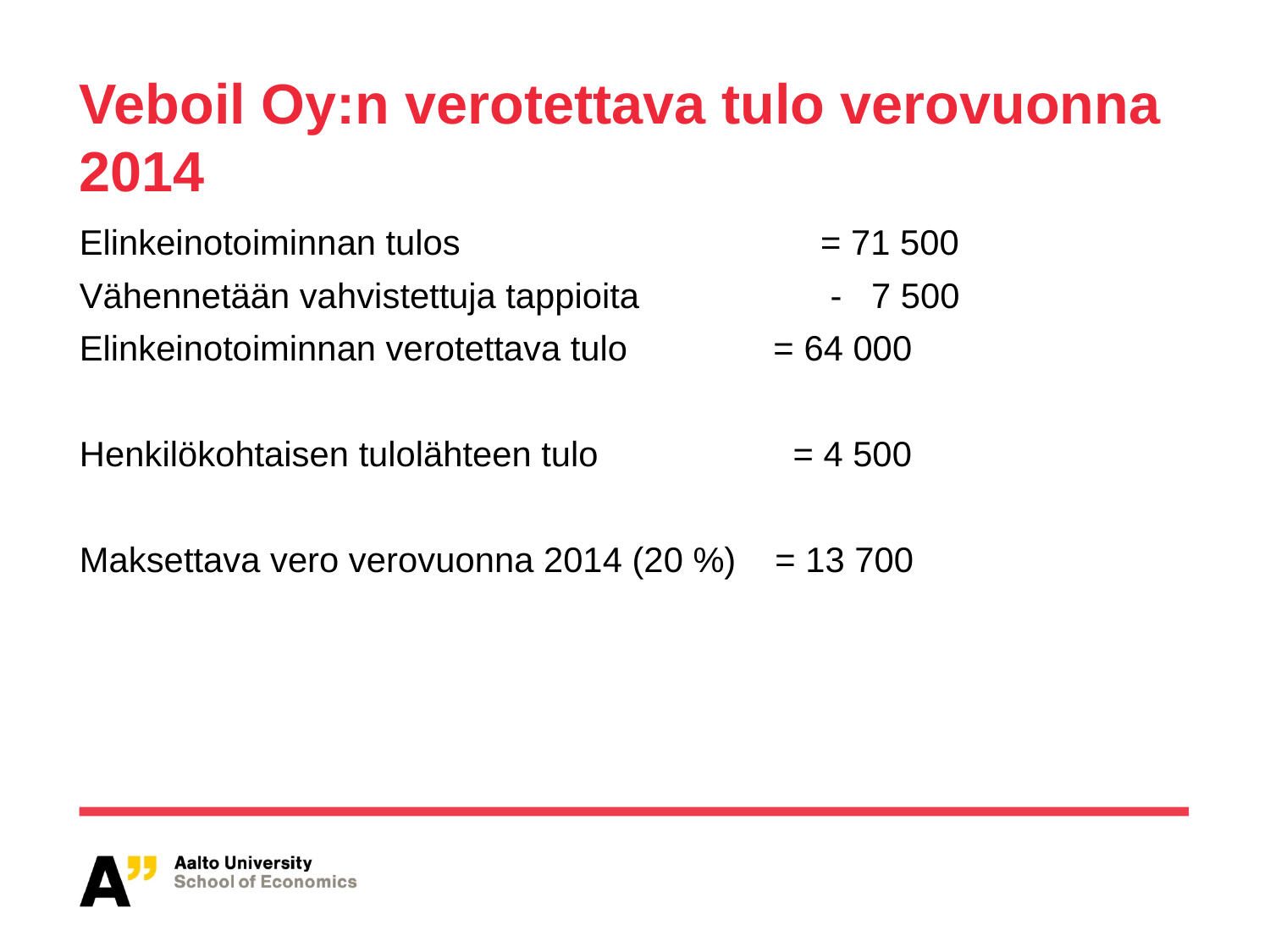

# Veboil Oy:n verotettava tulo verovuonna 2014
Elinkeinotoiminnan tulos			      = 71 500
Vähennetään vahvistettuja tappioita	       -   7 500
Elinkeinotoiminnan verotettava tulo               = 64 000

Henkilökohtaisen tulolähteen tulo                    = 4 500

Maksettava vero verovuonna 2014 (20 %)    = 13 700